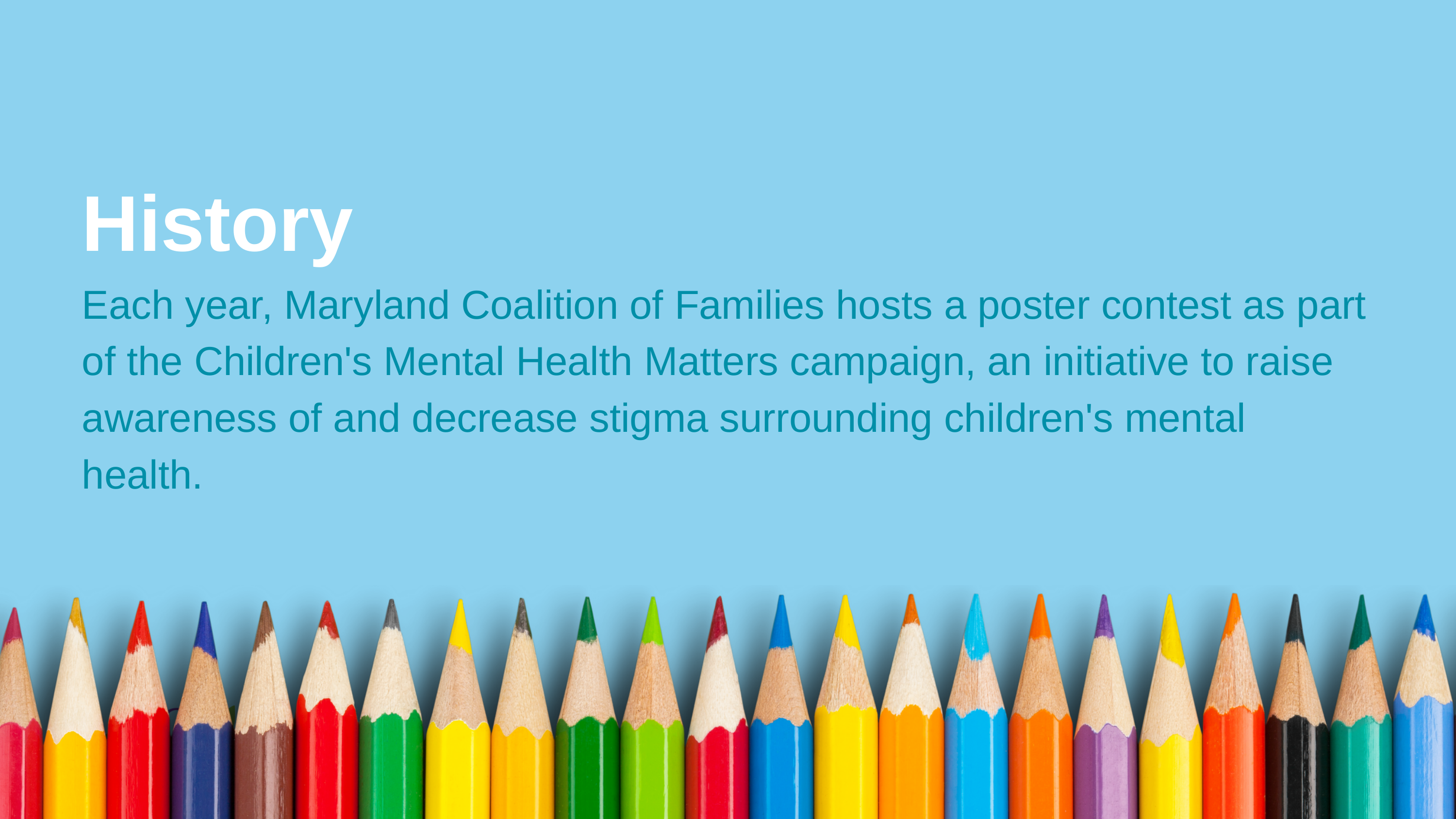

History
Each year, Maryland Coalition of Families hosts a poster contest as part of the Children's Mental Health Matters campaign, an initiative to raise awareness of and decrease stigma surrounding children's mental health.

2